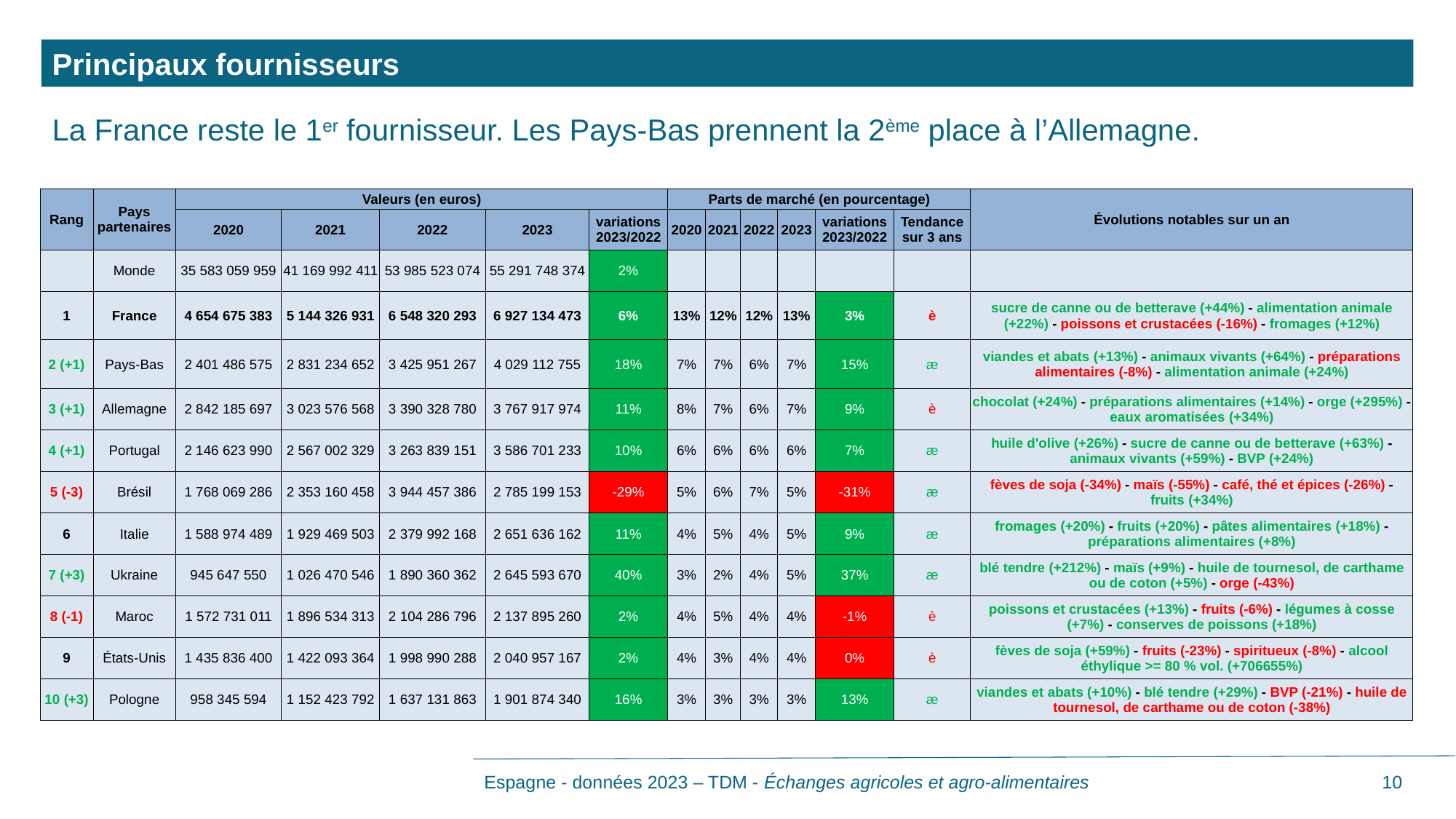

Principaux fournisseurs
La France reste le 1er fournisseur. Les Pays-Bas prennent la 2ème place à l’Allemagne.
| Rang | Pays partenaires | Valeurs (en euros) |  |  |  |  | Parts de marché (en pourcentage) |  |  |  |  |  | Évolutions notables sur un an |
| --- | --- | --- | --- | --- | --- | --- | --- | --- | --- | --- | --- | --- | --- |
|  |  | 2020 | 2021 | 2022 | 2023 | variations 2023/2022 | 2020 | 2021 | 2022 | 2023 | variations 2023/2022 | Tendance sur 3 ans |  |
|  | Monde | 35 583 059 959 | 41 169 992 411 | 53 985 523 074 | 55 291 748 374 | 2% |  |  |  |  |  |  |  |
| 1 | France | 4 654 675 383 | 5 144 326 931 | 6 548 320 293 | 6 927 134 473 | 6% | 13% | 12% | 12% | 13% | 3% | è | sucre de canne ou de betterave (+44%) - alimentation animale (+22%) - poissons et crustacées (-16%) - fromages (+12%) |
| 2 (+1) | Pays-Bas | 2 401 486 575 | 2 831 234 652 | 3 425 951 267 | 4 029 112 755 | 18% | 7% | 7% | 6% | 7% | 15% | æ | viandes et abats (+13%) - animaux vivants (+64%) - préparations alimentaires (-8%) - alimentation animale (+24%) |
| 3 (+1) | Allemagne | 2 842 185 697 | 3 023 576 568 | 3 390 328 780 | 3 767 917 974 | 11% | 8% | 7% | 6% | 7% | 9% | è | chocolat (+24%) - préparations alimentaires (+14%) - orge (+295%) - eaux aromatisées (+34%) |
| 4 (+1) | Portugal | 2 146 623 990 | 2 567 002 329 | 3 263 839 151 | 3 586 701 233 | 10% | 6% | 6% | 6% | 6% | 7% | æ | huile d'olive (+26%) - sucre de canne ou de betterave (+63%) - animaux vivants (+59%) - BVP (+24%) |
| 5 (-3) | Brésil | 1 768 069 286 | 2 353 160 458 | 3 944 457 386 | 2 785 199 153 | -29% | 5% | 6% | 7% | 5% | -31% | æ | fèves de soja (-34%) - maïs (-55%) - café, thé et épices (-26%) - fruits (+34%) |
| 6 | Italie | 1 588 974 489 | 1 929 469 503 | 2 379 992 168 | 2 651 636 162 | 11% | 4% | 5% | 4% | 5% | 9% | æ | fromages (+20%) - fruits (+20%) - pâtes alimentaires (+18%) - préparations alimentaires (+8%) |
| 7 (+3) | Ukraine | 945 647 550 | 1 026 470 546 | 1 890 360 362 | 2 645 593 670 | 40% | 3% | 2% | 4% | 5% | 37% | æ | blé tendre (+212%) - maïs (+9%) - huile de tournesol, de carthame ou de coton (+5%) - orge (-43%) |
| 8 (-1) | Maroc | 1 572 731 011 | 1 896 534 313 | 2 104 286 796 | 2 137 895 260 | 2% | 4% | 5% | 4% | 4% | -1% | è | poissons et crustacées (+13%) - fruits (-6%) - légumes à cosse (+7%) - conserves de poissons (+18%) |
| 9 | États-Unis | 1 435 836 400 | 1 422 093 364 | 1 998 990 288 | 2 040 957 167 | 2% | 4% | 3% | 4% | 4% | 0% | è | fèves de soja (+59%) - fruits (-23%) - spiritueux (-8%) - alcool éthylique >= 80 % vol. (+706655%) |
| 10 (+3) | Pologne | 958 345 594 | 1 152 423 792 | 1 637 131 863 | 1 901 874 340 | 16% | 3% | 3% | 3% | 3% | 13% | æ | viandes et abats (+10%) - blé tendre (+29%) - BVP (-21%) - huile de tournesol, de carthame ou de coton (-38%) |
Espagne - données 2023 – TDM - Échanges agricoles et agro-alimentaires
10